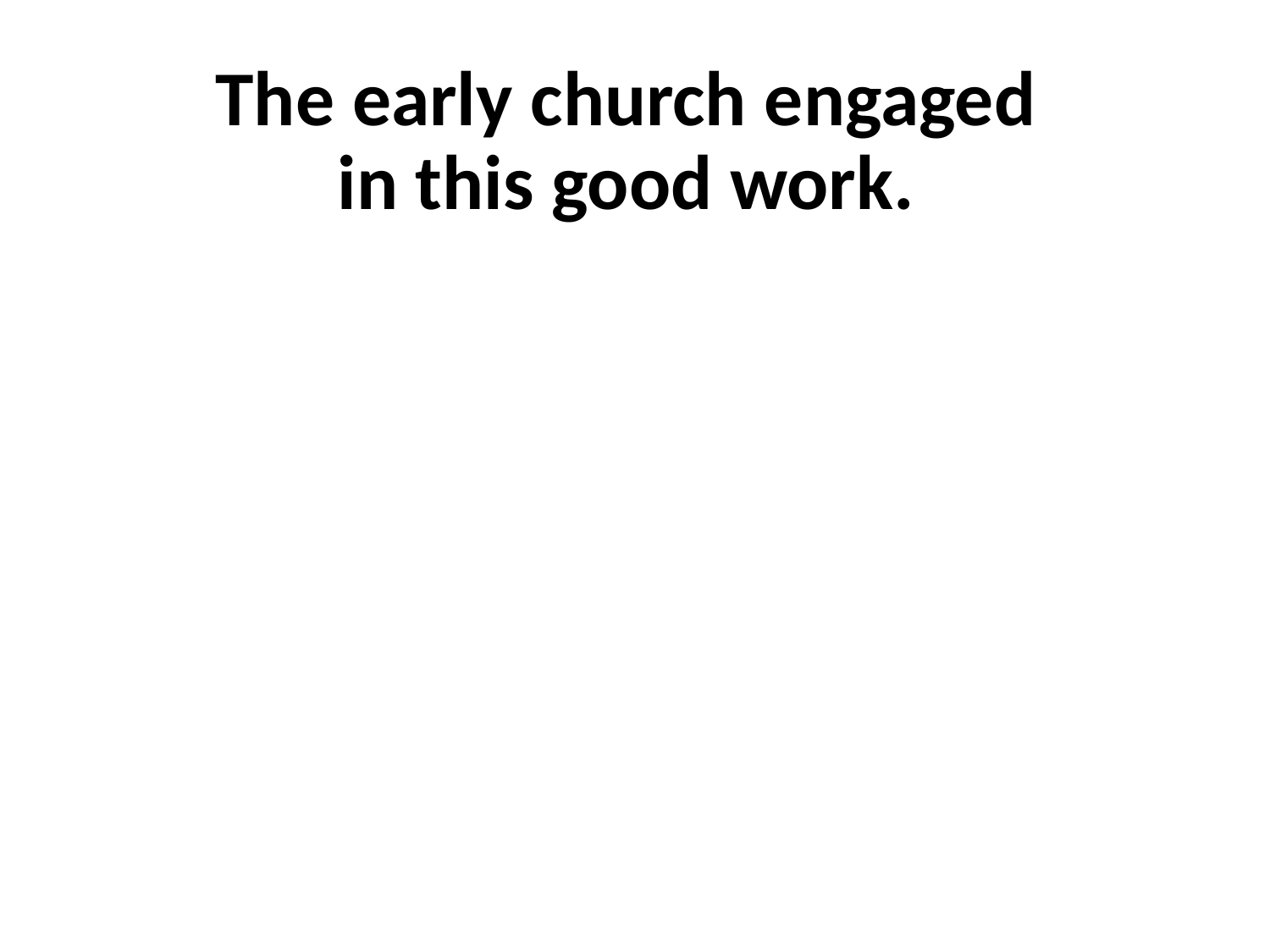

# The early church engaged in this good work.